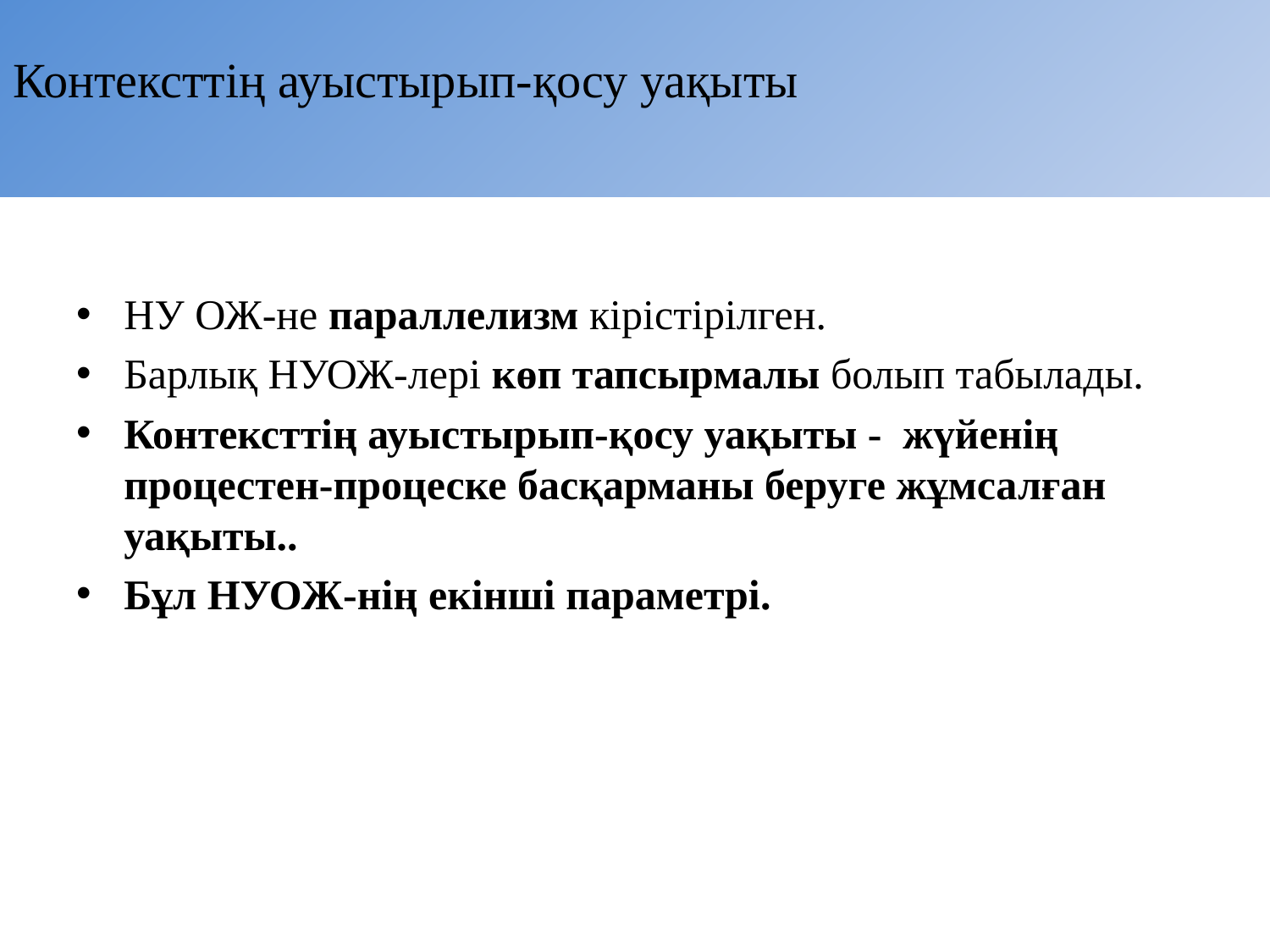

# Контексттің ауыстырып-қосу уақыты

НУ ОЖ-не параллелизм кірістірілген.
Барлық НУОЖ-лері көп тапсырмалы болып табылады.
Контексттің ауыстырып-қосу уақыты -  жүйенің процестен-процеске басқарманы беруге жұмсалған уақыты..
Бұл НУОЖ-нің екінші параметрі.